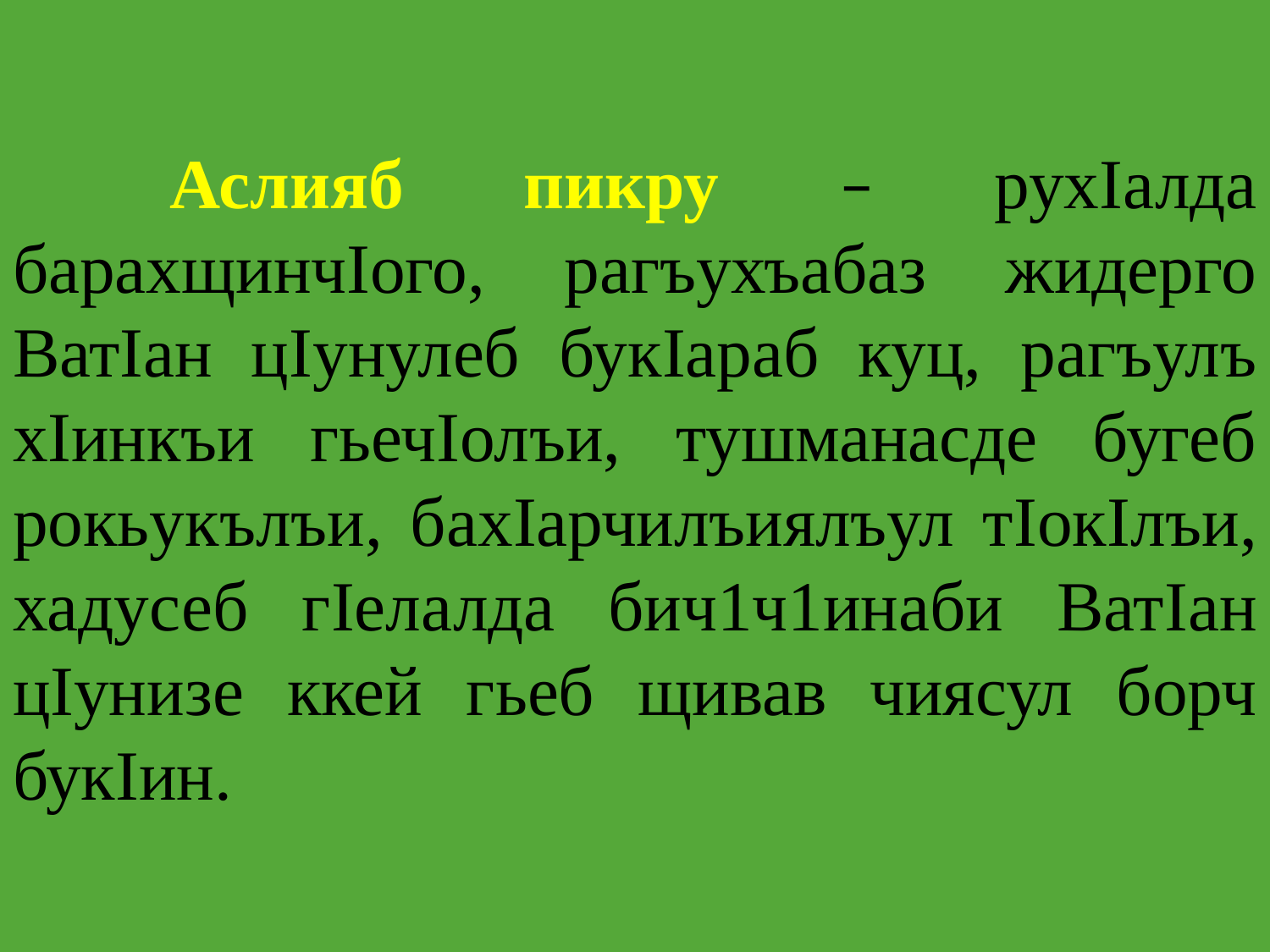

Аслияб пикру – рухIалда барахщинчIого, рагъухъабаз жидерго ВатIан цIунулеб букIараб куц, рагъулъ хIинкъи гьечIолъи, тушманасде бугеб рокьукълъи, бахIарчилъиялъул тIокIлъи, хадусеб гIелалда бич1ч1инаби ВатIан цIунизе ккей гьеб щивав чиясул борч букIин.